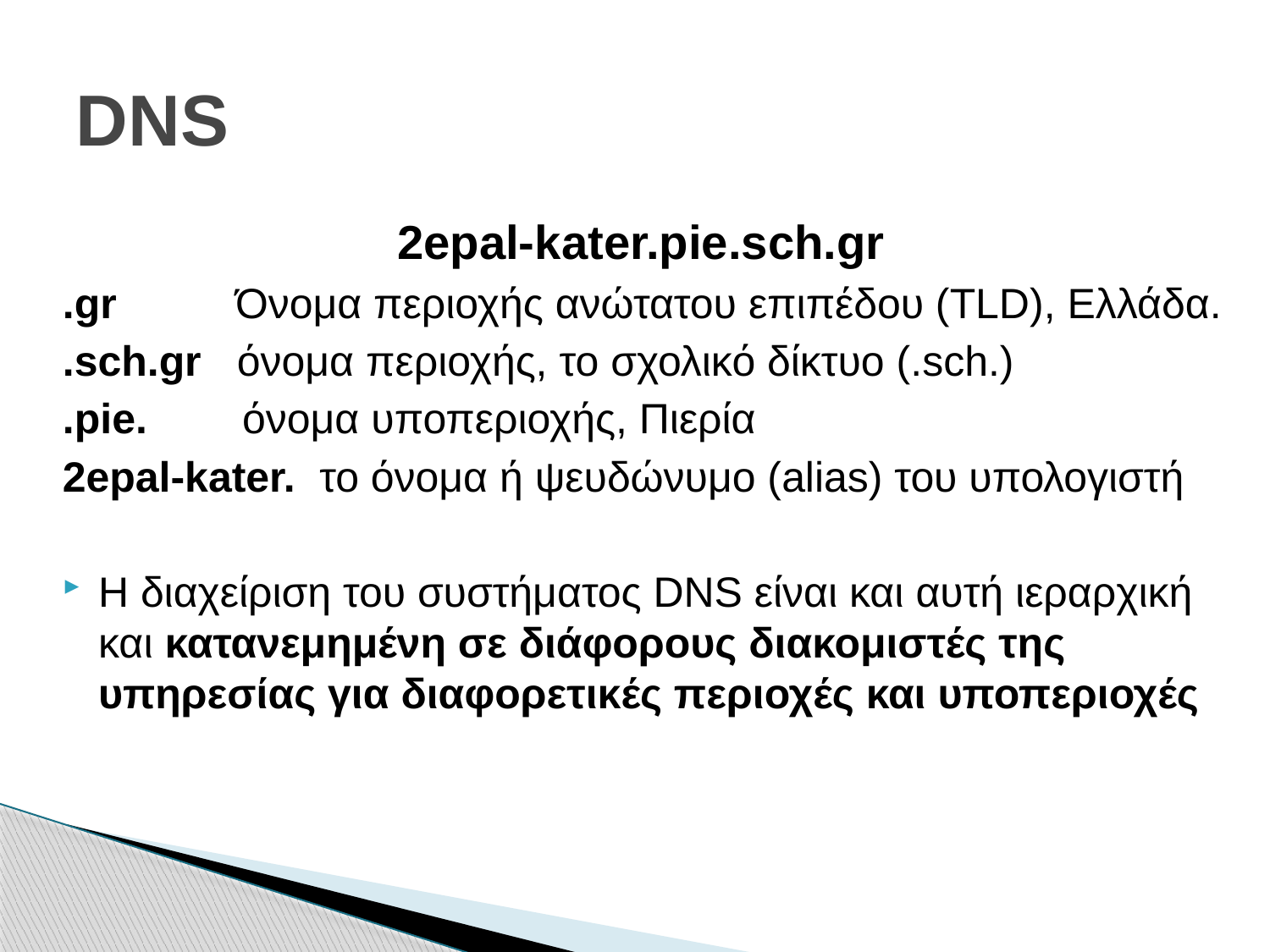

# DNS
2epal-kater.pie.sch.gr
.gr          Όνομα περιοχής ανώτατου επιπέδου (TLD), Ελλάδα.
.sch.gr   όνομα περιοχής, το σχολικό δίκτυο (.sch.)
.pie.        όνομα υποπεριοχής, Πιερία
2epal-kater.  το όνομα ή ψευδώνυμο (alias) του υπολογιστή

Η διαχείριση του συστήματος DNS είναι και αυτή ιεραρχική και κατανεμημένη σε διάφορους διακομιστές της υπηρεσίας για διαφορετικές περιοχές και υποπεριοχές